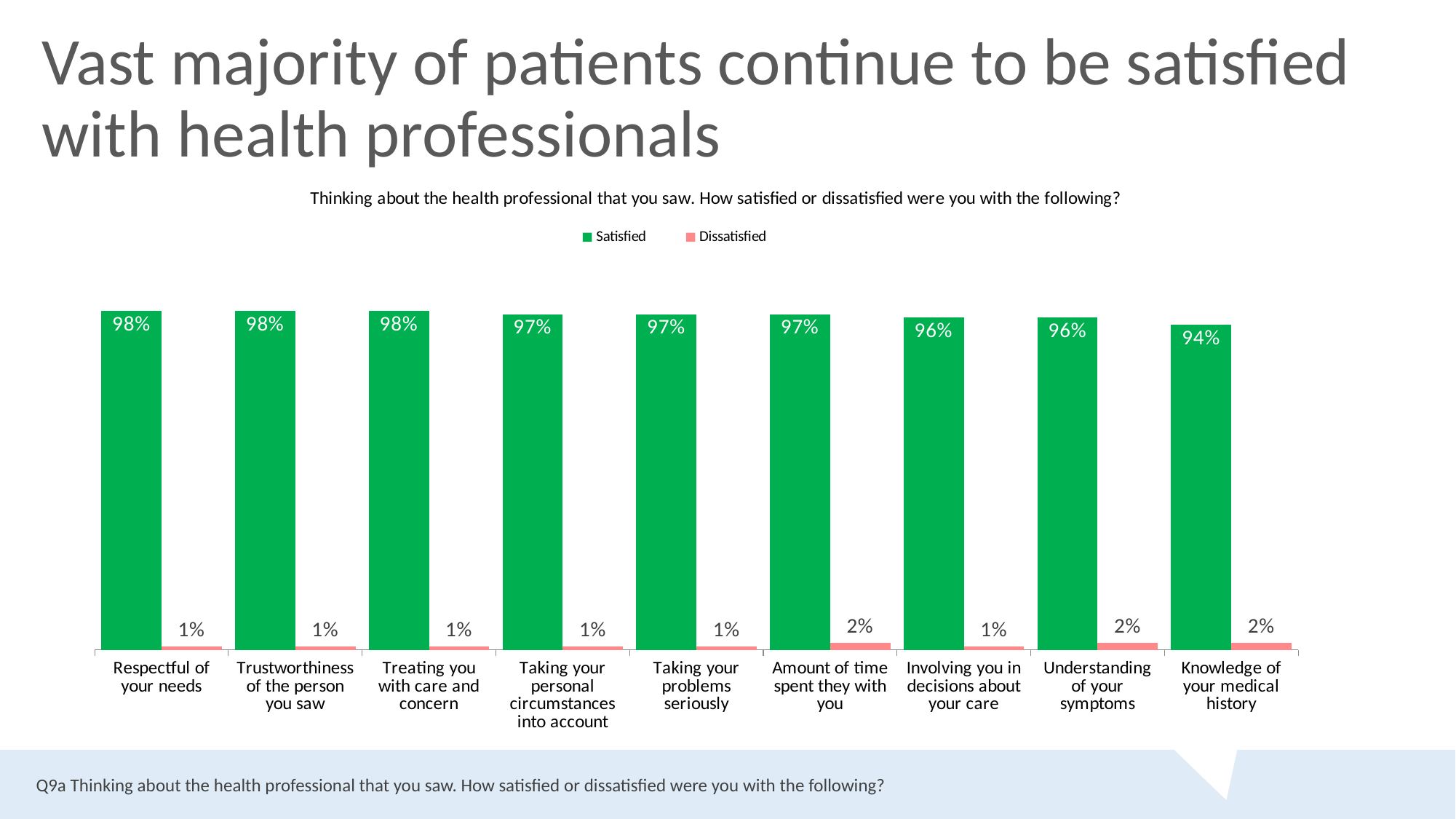

# Vast majority of patients continue to be satisfied with health professionals

### Chart: Thinking about the health professional that you saw. How satisfied or dissatisfied were you with the following?

| Category | Satisfied | Dissatisfied |
|---|---|---|
| Respectful of your needs | 0.98 | 0.01 |
| Trustworthiness of the person you saw | 0.98 | 0.01 |
| Treating you with care and concern | 0.98 | 0.01 |
| Taking your personal circumstances into account | 0.97 | 0.01 |
| Taking your problems seriously | 0.97 | 0.01 |
| Amount of time spent they with you | 0.97 | 0.02 |
| Involving you in decisions about your care | 0.96 | 0.01 |
| Understanding of your symptoms | 0.96 | 0.02 |
| Knowledge of your medical history | 0.94 | 0.02 |
Q9a Thinking about the health professional that you saw. How satisfied or dissatisfied were you with the following?